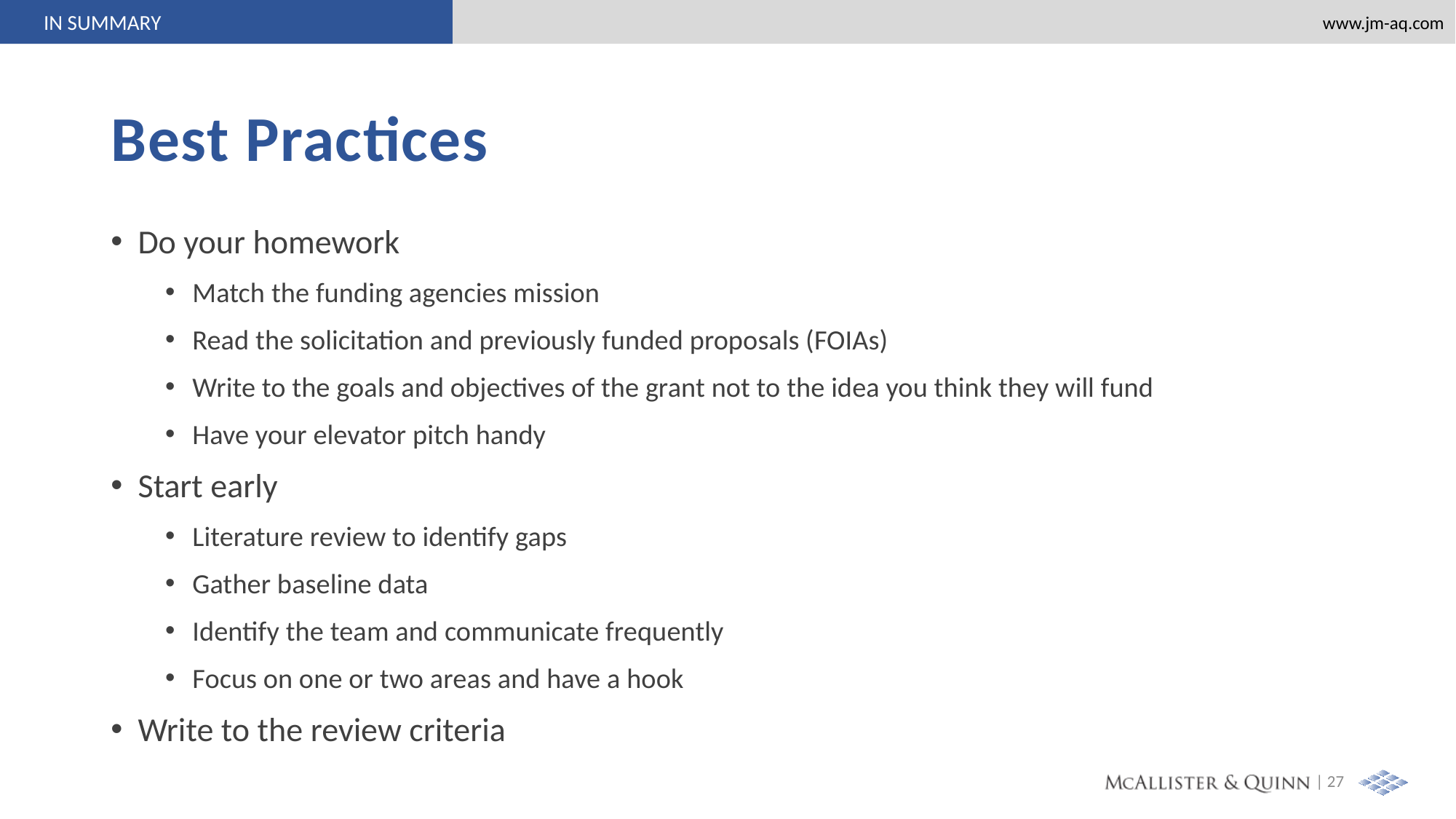

IN SUMMARY
# Best Practices
Do your homework
Match the funding agencies mission
Read the solicitation and previously funded proposals (FOIAs)
Write to the goals and objectives of the grant not to the idea you think they will fund
Have your elevator pitch handy
Start early
Literature review to identify gaps
Gather baseline data
Identify the team and communicate frequently
Focus on one or two areas and have a hook
Write to the review criteria
| 27